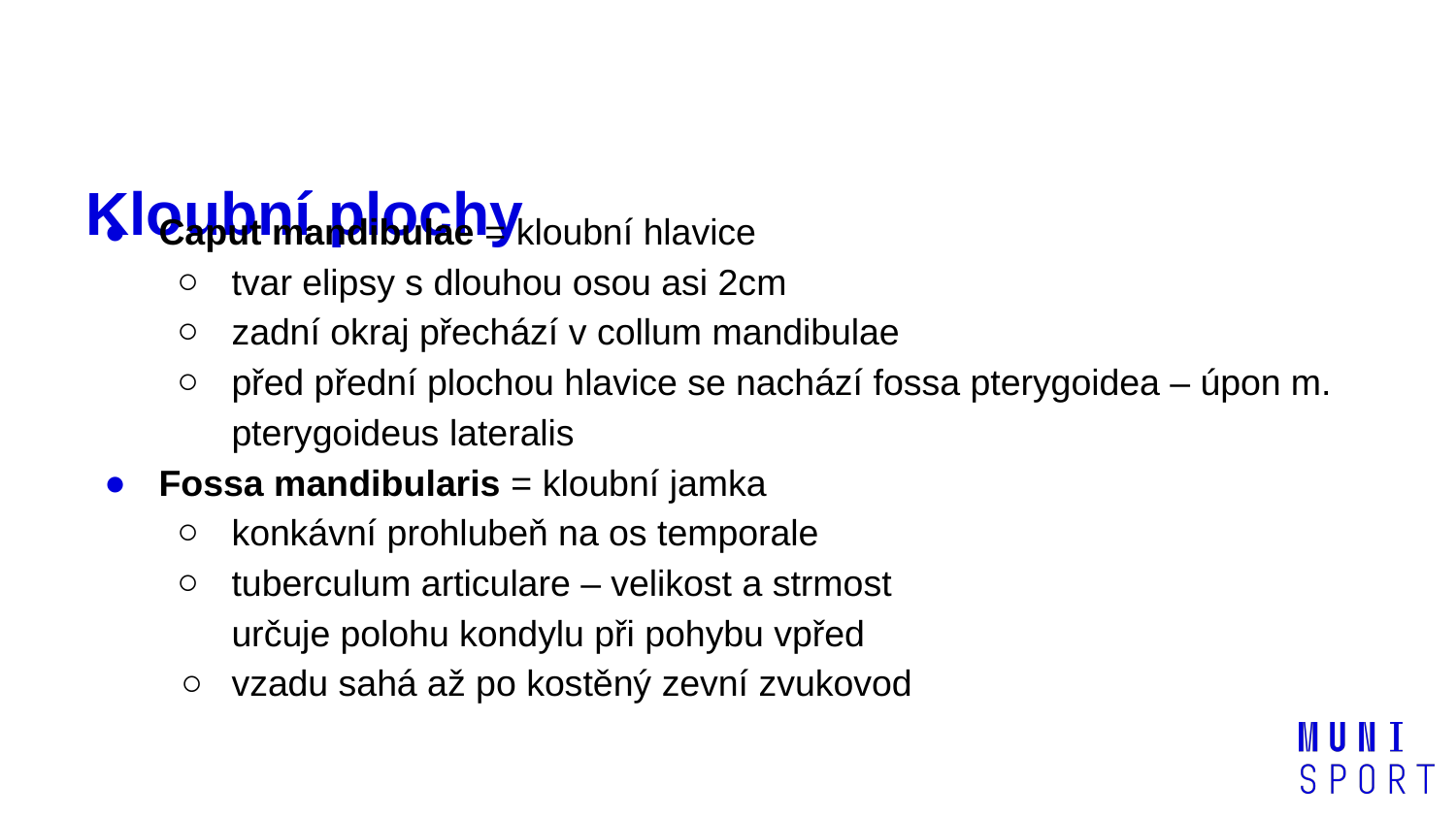

# Kloubní plochy
Caput mandibulae = kloubní hlavice
tvar elipsy s dlouhou osou asi 2cm
zadní okraj přechází v collum mandibulae
před přední plochou hlavice se nachází fossa pterygoidea – úpon m.   pterygoideus lateralis
Fossa mandibularis = kloubní jamka
konkávní prohlubeň na os temporale
tuberculum articulare – velikost a strmost
určuje polohu kondylu při pohybu vpřed
vzadu sahá až po kostěný zevní zvukovod